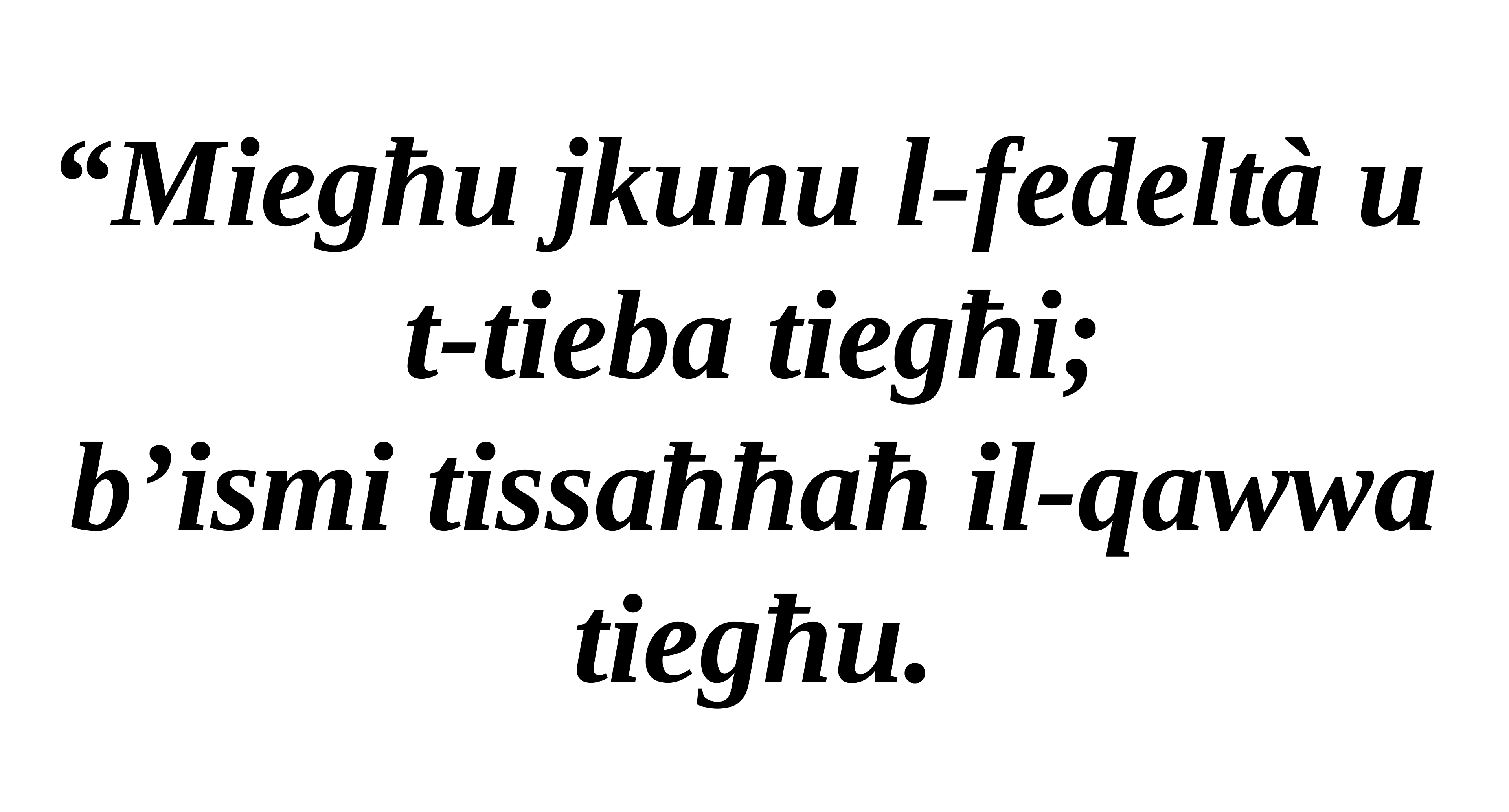

“Miegħu jkunu l-fedeltà u
t-tieba tiegħi;
b’ismi tissaħħaħ il-qawwa tiegħu.